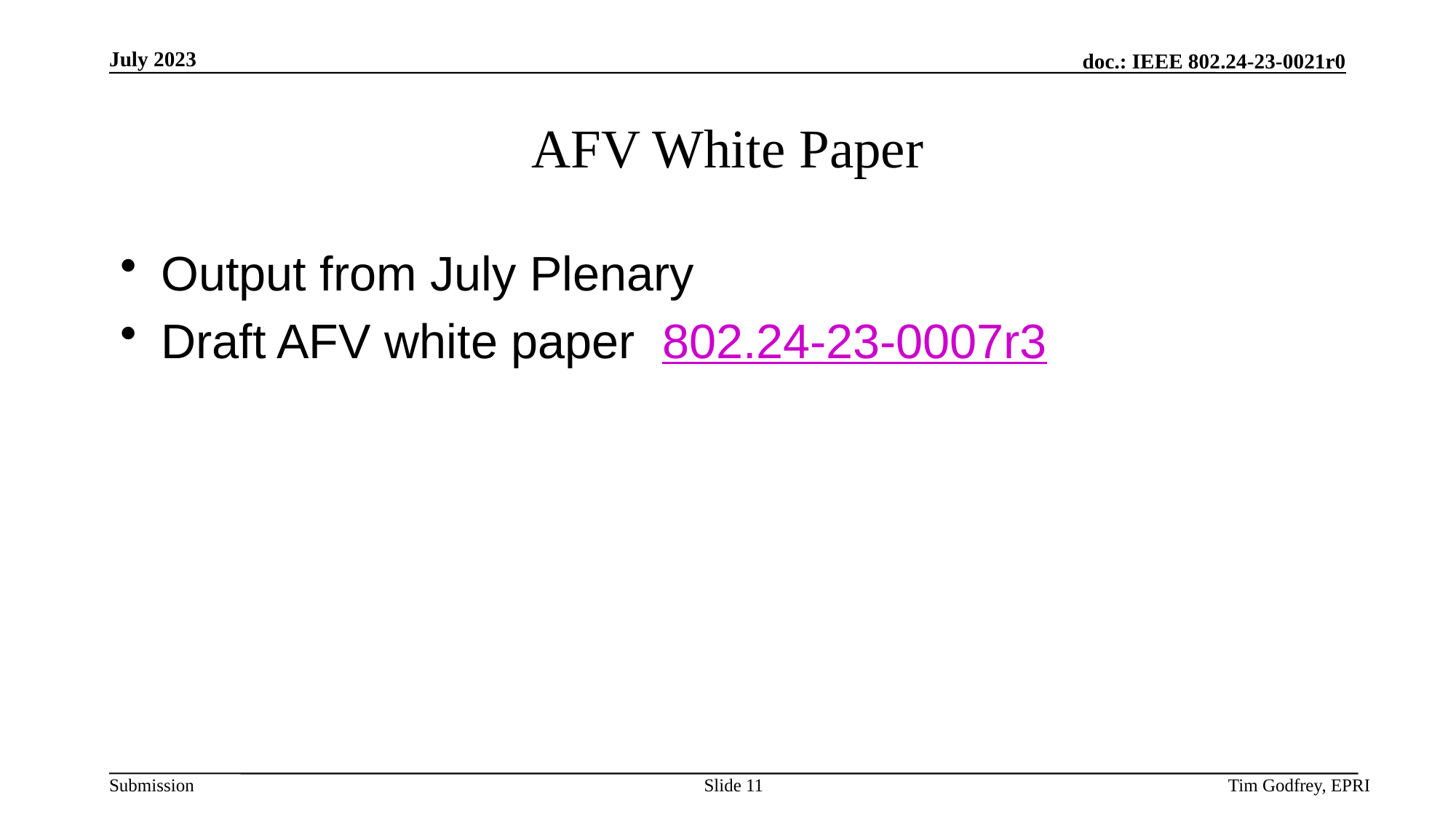

# AFV White Paper
Output from July Plenary
Draft AFV white paper  802.24-23-0007r3

Slide 11
Tim Godfrey, EPRI